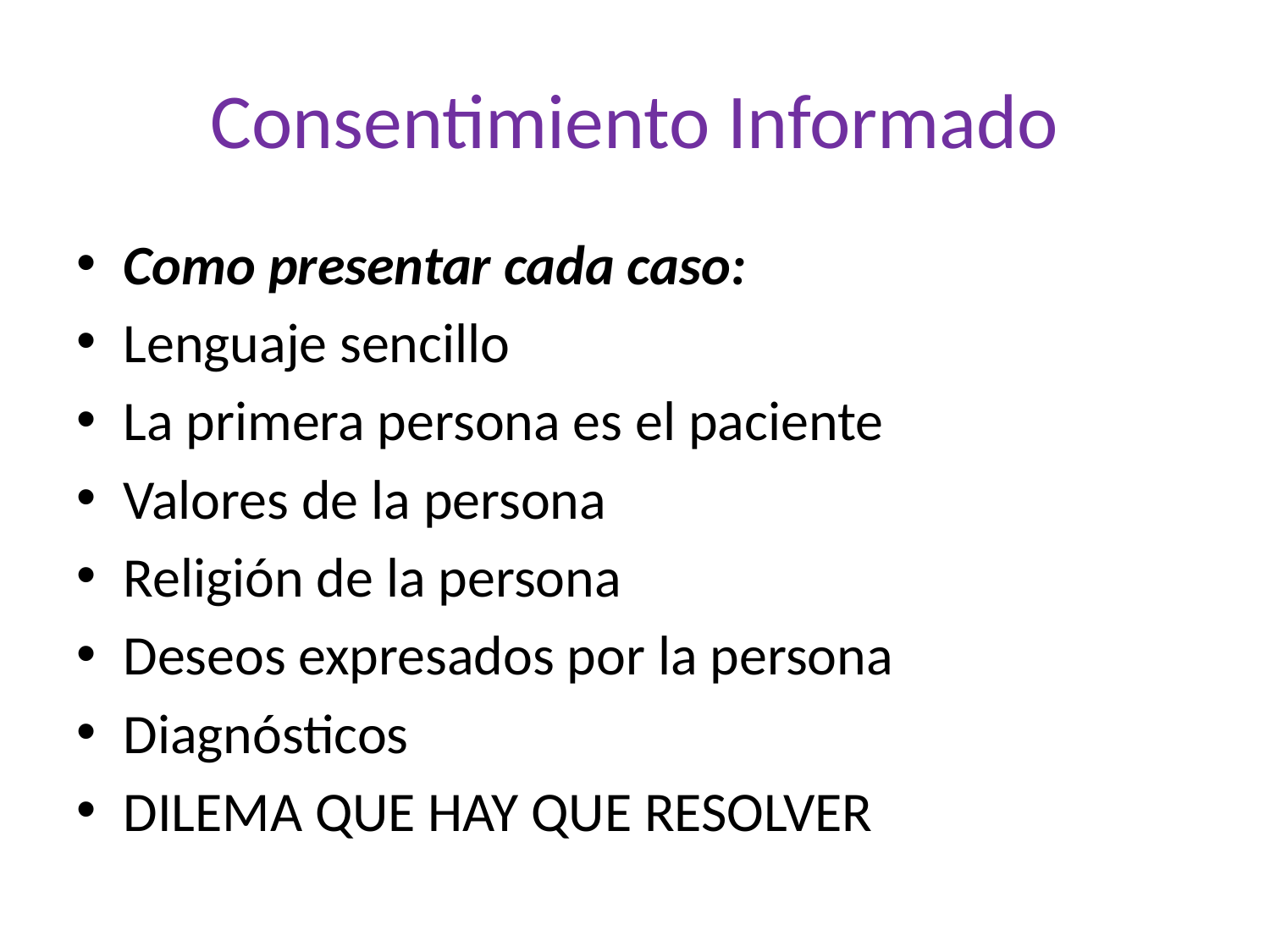

# Consentimiento Informado
Como presentar cada caso:
Lenguaje sencillo
La primera persona es el paciente
Valores de la persona
Religión de la persona
Deseos expresados por la persona
Diagnósticos
DILEMA QUE HAY QUE RESOLVER